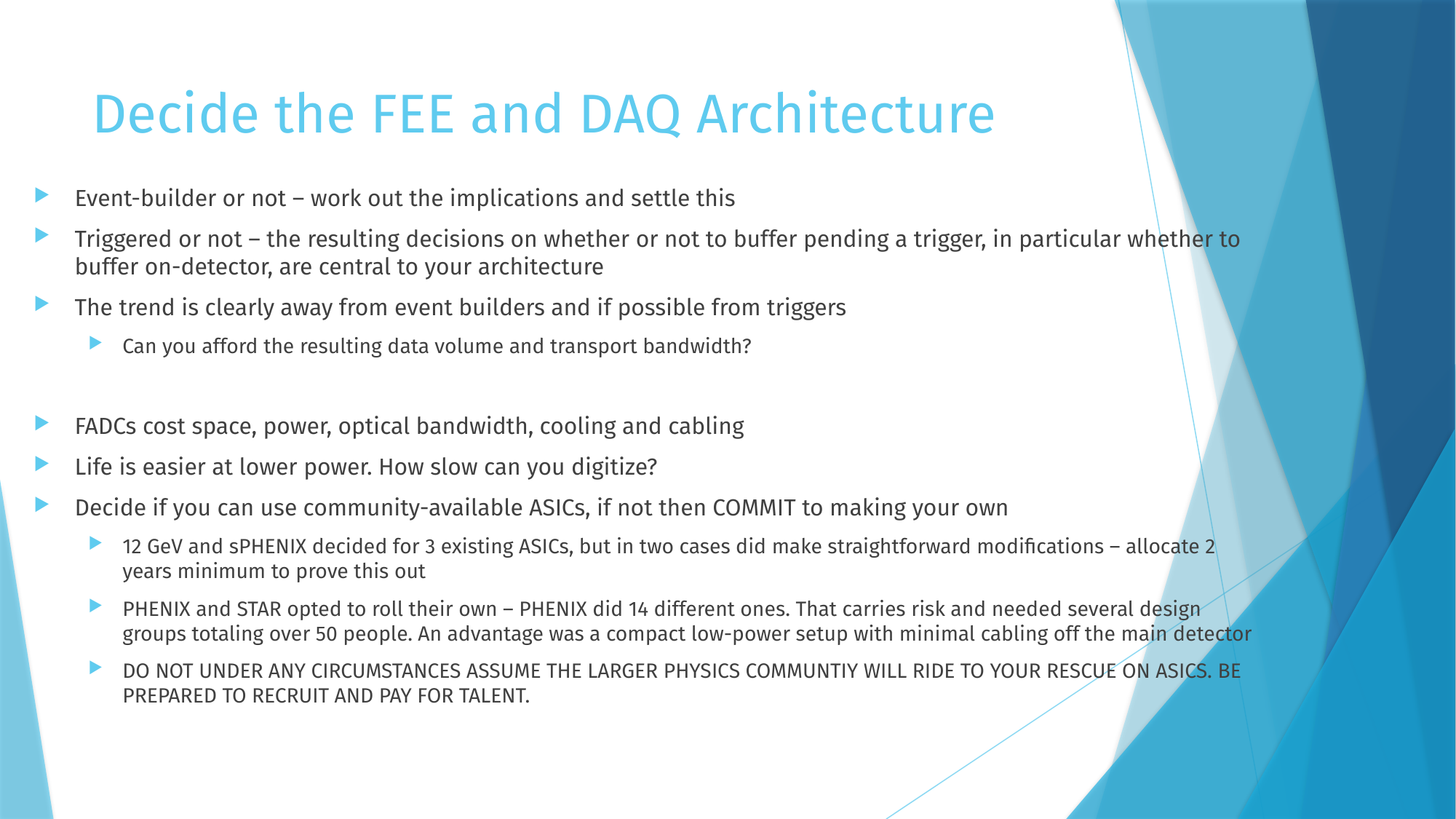

# Decide the FEE and DAQ Architecture
Event-builder or not – work out the implications and settle this
Triggered or not – the resulting decisions on whether or not to buffer pending a trigger, in particular whether to buffer on-detector, are central to your architecture
The trend is clearly away from event builders and if possible from triggers
Can you afford the resulting data volume and transport bandwidth?

FADCs cost space, power, optical bandwidth, cooling and cabling
Life is easier at lower power. How slow can you digitize?
Decide if you can use community-available ASICs, if not then COMMIT to making your own
12 GeV and sPHENIX decided for 3 existing ASICs, but in two cases did make straightforward modifications – allocate 2 years minimum to prove this out
PHENIX and STAR opted to roll their own – PHENIX did 14 different ones. That carries risk and needed several design groups totaling over 50 people. An advantage was a compact low-power setup with minimal cabling off the main detector
DO NOT UNDER ANY CIRCUMSTANCES ASSUME THE LARGER PHYSICS COMMUNTIY WILL RIDE TO YOUR RESCUE ON ASICS. BE PREPARED TO RECRUIT AND PAY FOR TALENT.